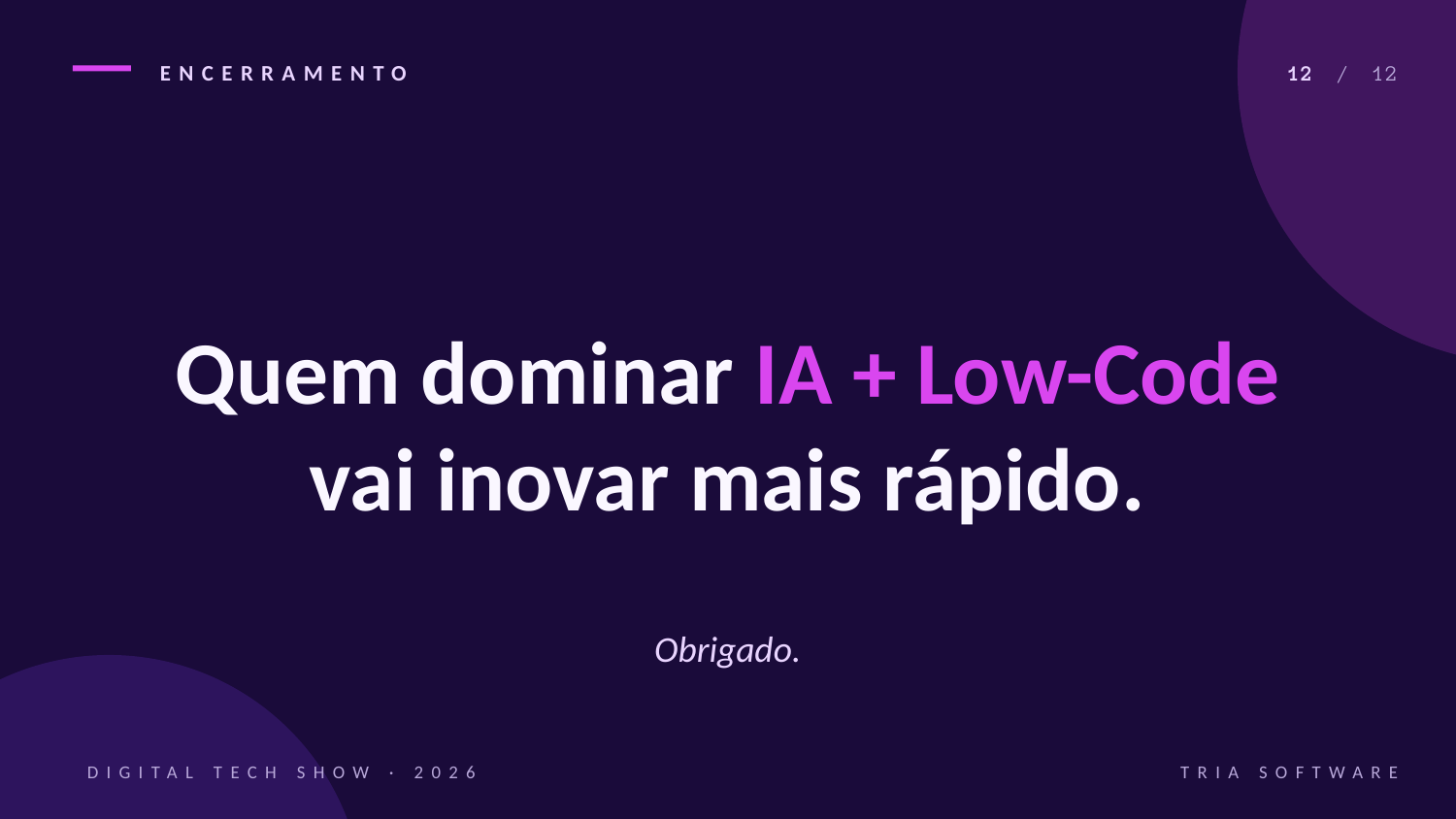

ENCERRAMENTO
12  /  12

Quem dominar IA + Low-Code
vai inovar mais rápido.
Obrigado.

DIGITAL TECH SHOW · 2026
TRIA SOFTWARE